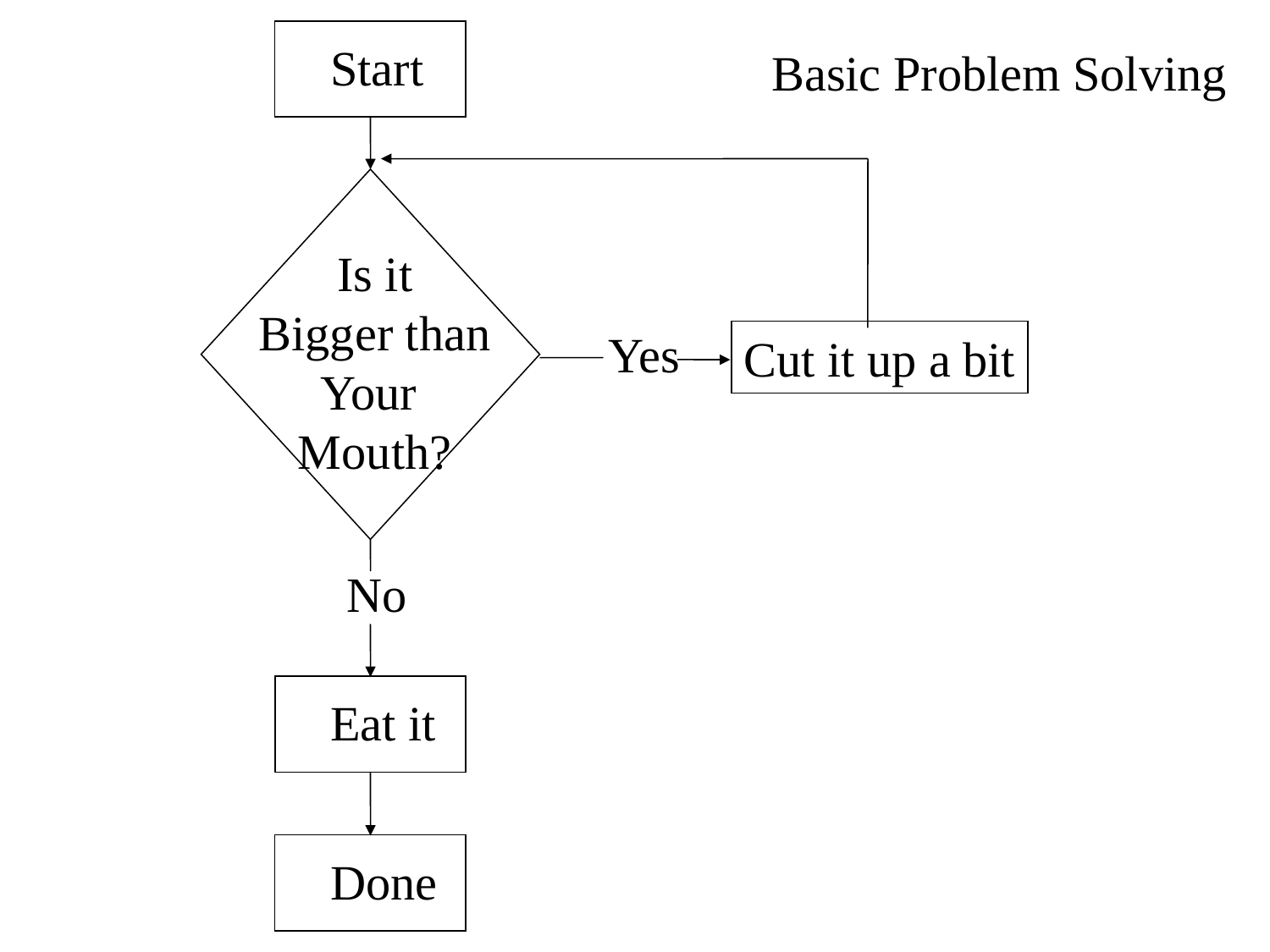

Start
Basic Problem Solving

Is it
Bigger than
Your
Mouth?
Yes
Cut it up a bit

No

Eat it

Done